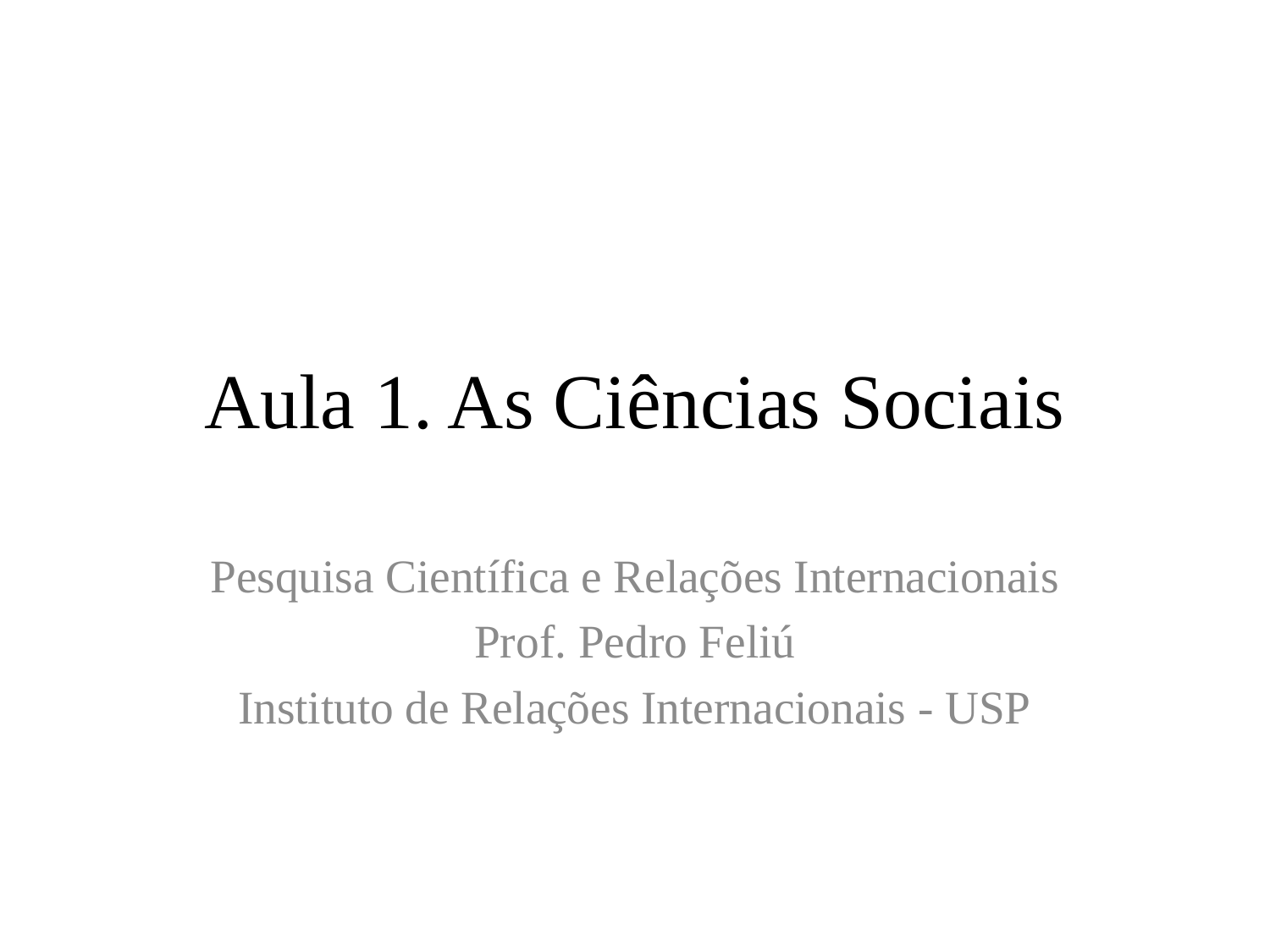

# Aula 1. As Ciências Sociais
Pesquisa Científica e Relações Internacionais
Prof. Pedro Feliú
Instituto de Relações Internacionais - USP